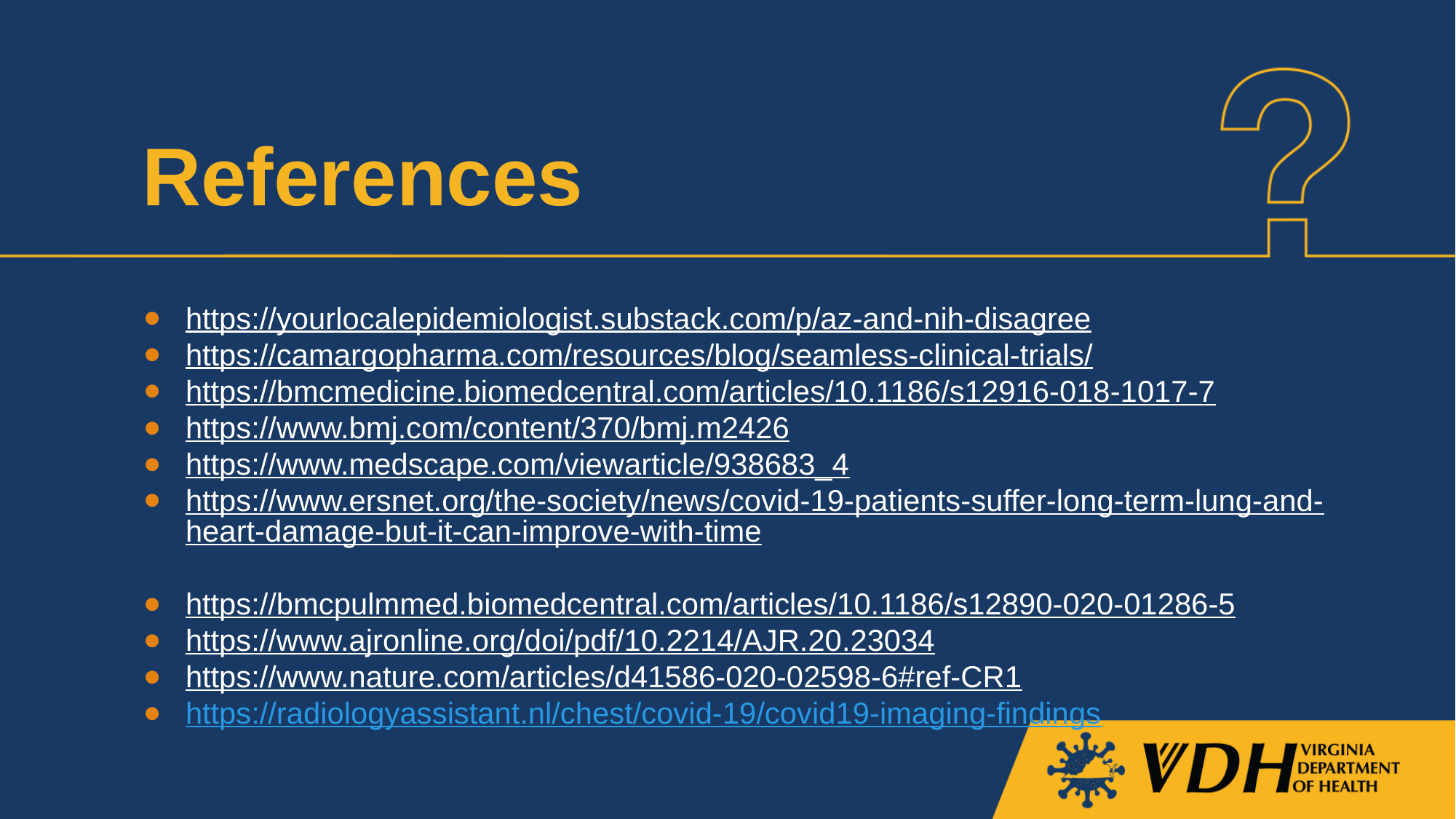

# References
https://yourlocalepidemiologist.substack.com/p/az-and-nih-disagree
https://camargopharma.com/resources/blog/seamless-clinical-trials/
https://bmcmedicine.biomedcentral.com/articles/10.1186/s12916-018-1017-7
https://www.bmj.com/content/370/bmj.m2426
https://www.medscape.com/viewarticle/938683_4
https://www.ersnet.org/the-society/news/covid-19-patients-suffer-long-term-lung-and-heart-damage-but-it-can-improve-with-time
https://bmcpulmmed.biomedcentral.com/articles/10.1186/s12890-020-01286-5
https://www.ajronline.org/doi/pdf/10.2214/AJR.20.23034
https://www.nature.com/articles/d41586-020-02598-6#ref-CR1
https://radiologyassistant.nl/chest/covid-19/covid19-imaging-findings